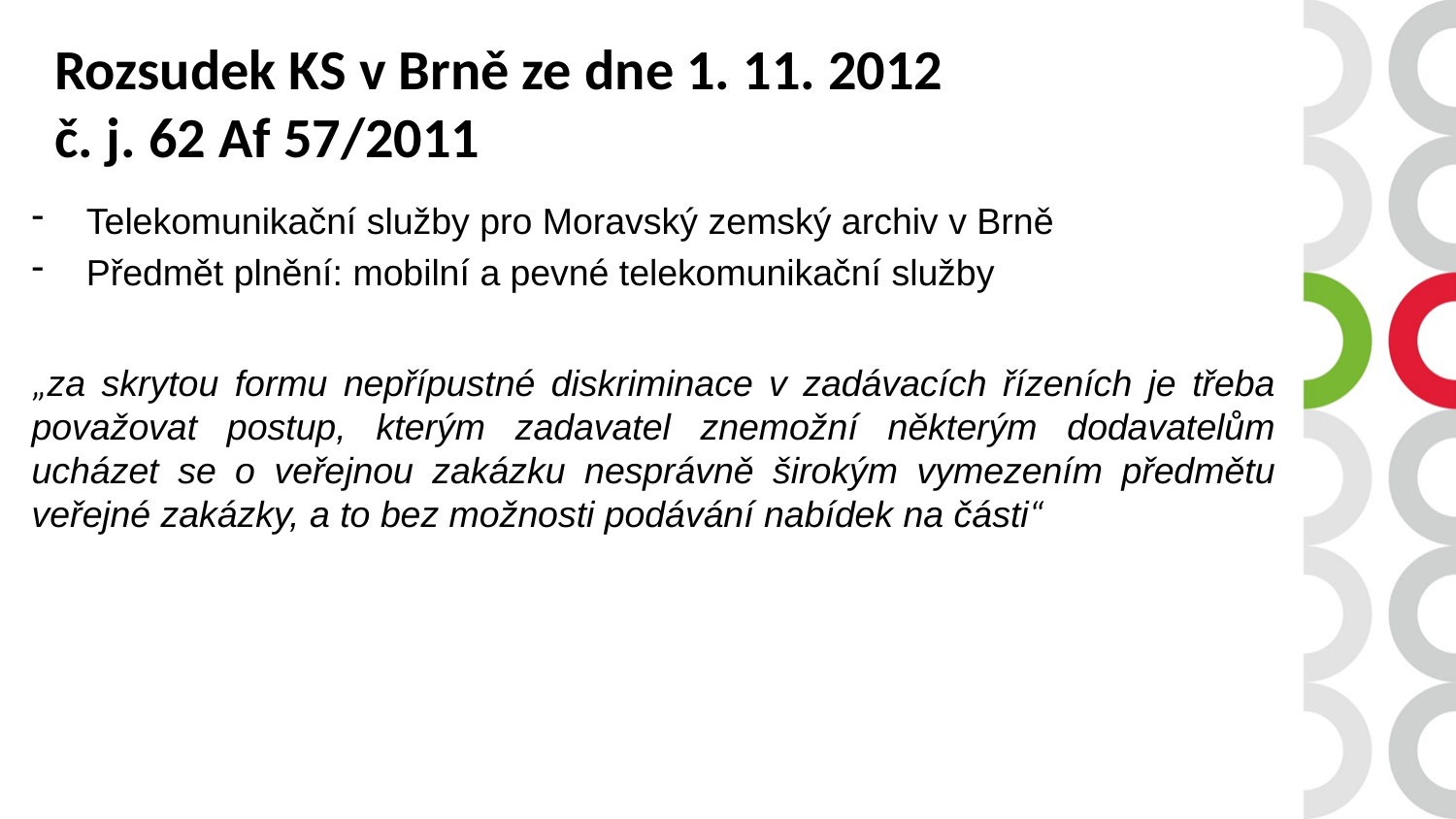

# Rozsudek KS v Brně ze dne 1. 11. 2012 č. j. 62 Af 57/2011
Telekomunikační služby pro Moravský zemský archiv v Brně
Předmět plnění: mobilní a pevné telekomunikační služby

„za skrytou formu nepřípustné diskriminace v zadávacích řízeních je třeba považovat postup, kterým zadavatel znemožní některým dodavatelům ucházet se o veřejnou zakázku nesprávně širokým vymezením předmětu veřejné zakázky, a to bez možnosti podávání nabídek na části“